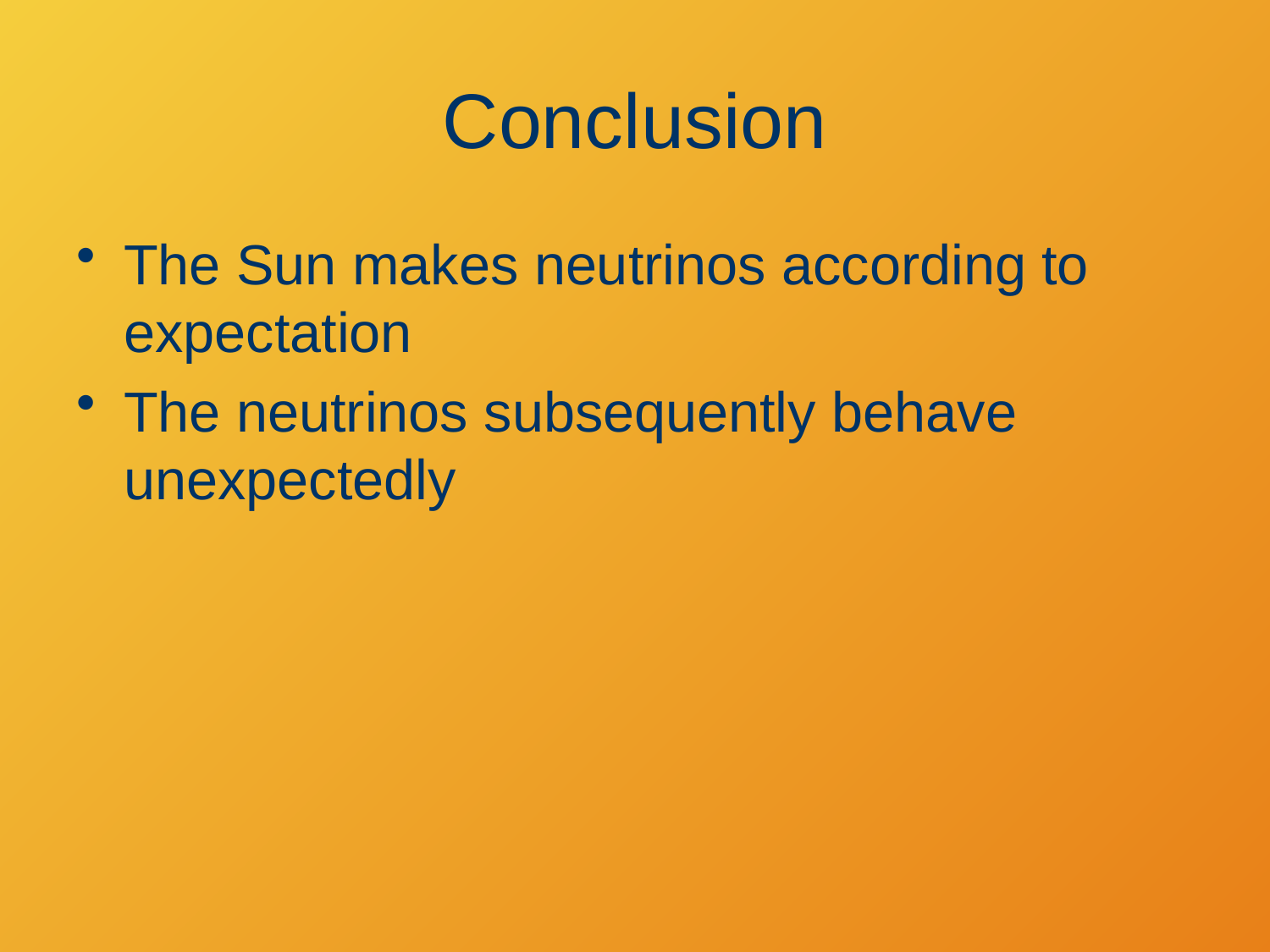

# Conclusion
The Sun makes neutrinos according to expectation
The neutrinos subsequently behave unexpectedly